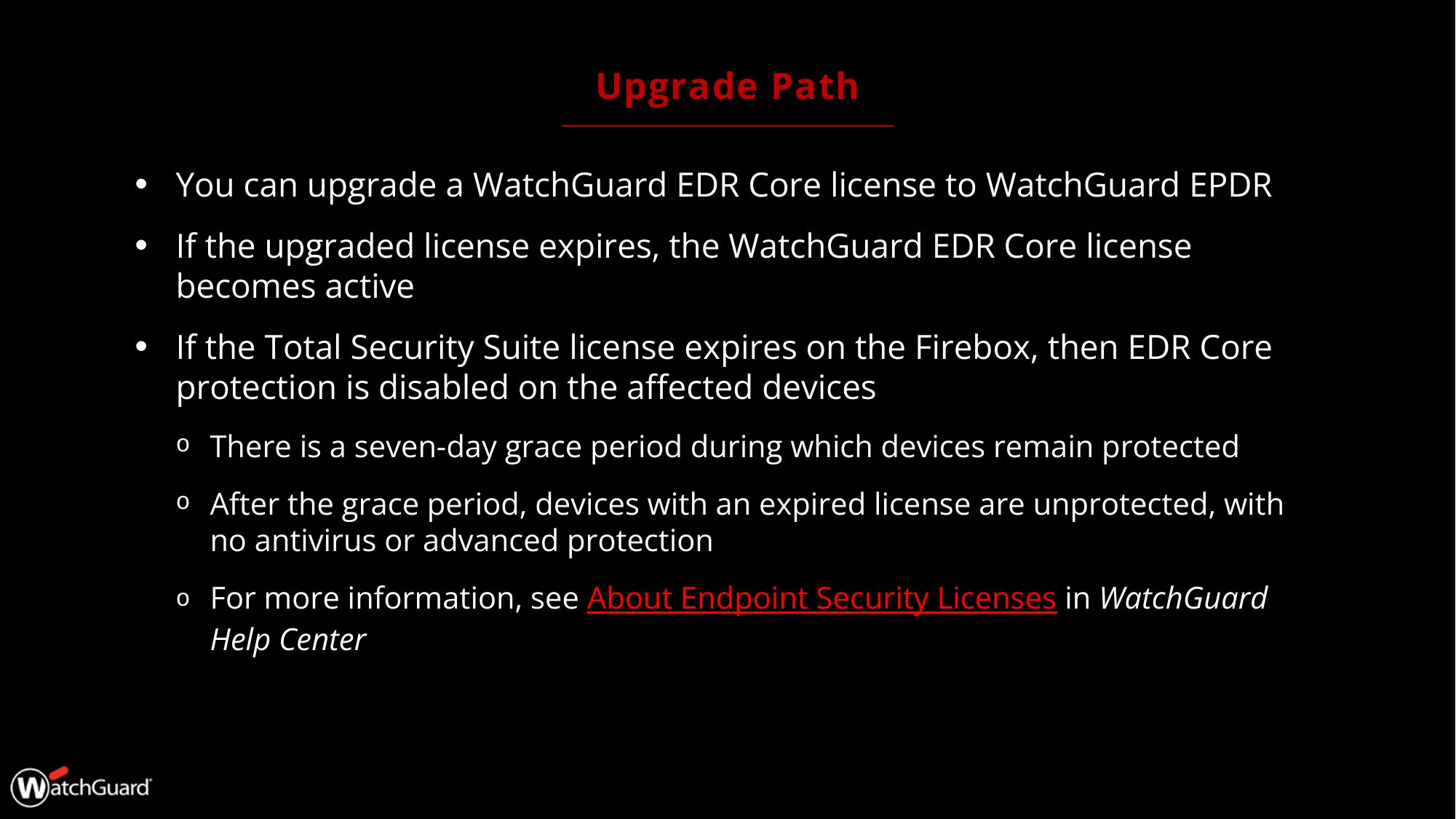

# Upgrade Path
You can upgrade a WatchGuard EDR Core license to WatchGuard EPDR
If the upgraded license expires, the WatchGuard EDR Core license becomes active
If the Total Security Suite license expires on the Firebox, then EDR Core  protection is disabled on the affected devices
There is a seven-day grace period during which devices remain protected
After the grace period, devices with an expired license are unprotected, with no antivirus or advanced protection
For more information, see About Endpoint Security Licenses in WatchGuard Help Center